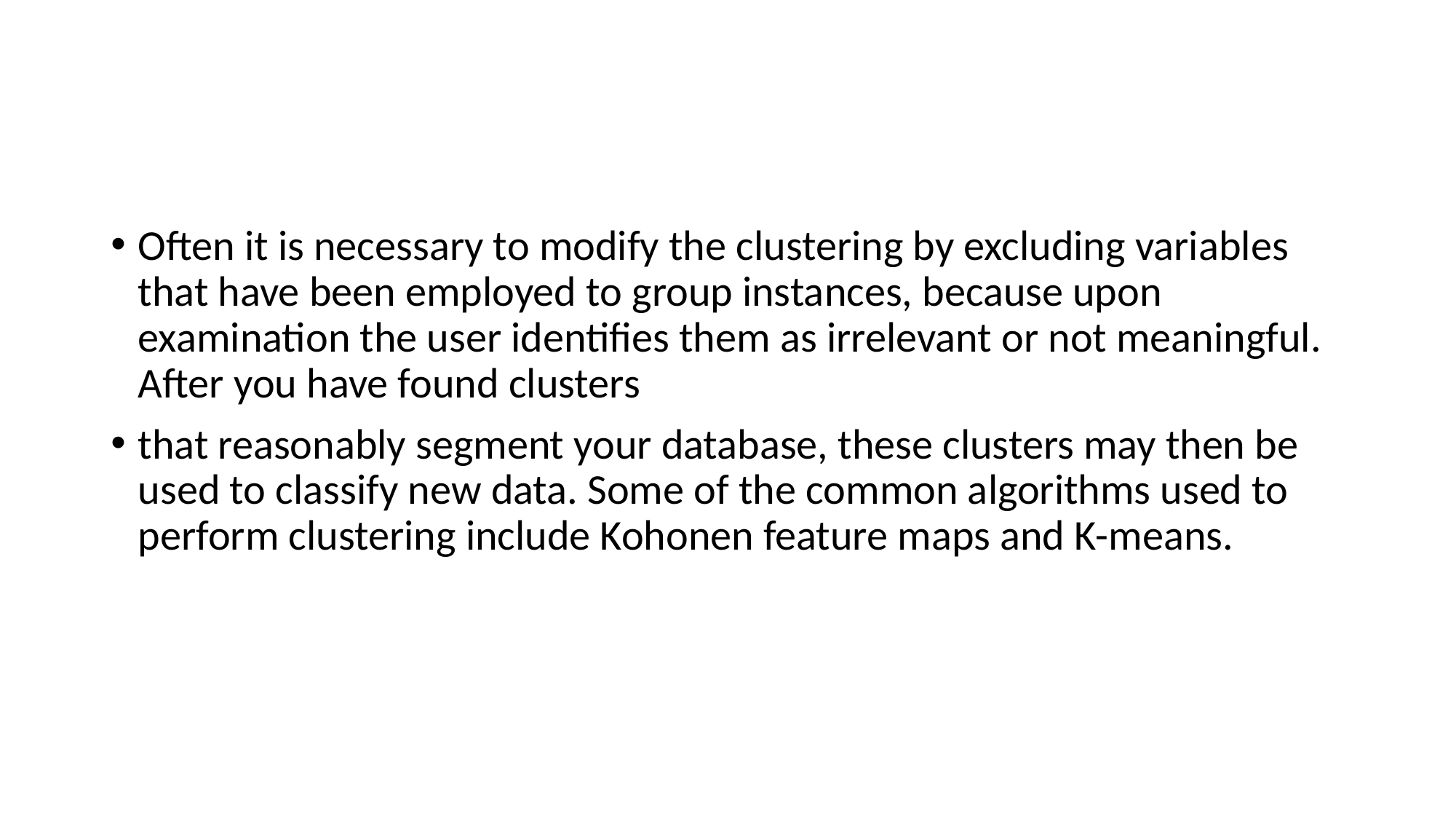

Often it is necessary to modify the clustering by excluding variables that have been employed to group instances, because upon examination the user identifies them as irrelevant or not meaningful. After you have found clusters
that reasonably segment your database, these clusters may then be used to classify new data. Some of the common algorithms used to perform clustering include Kohonen feature maps and K-means.